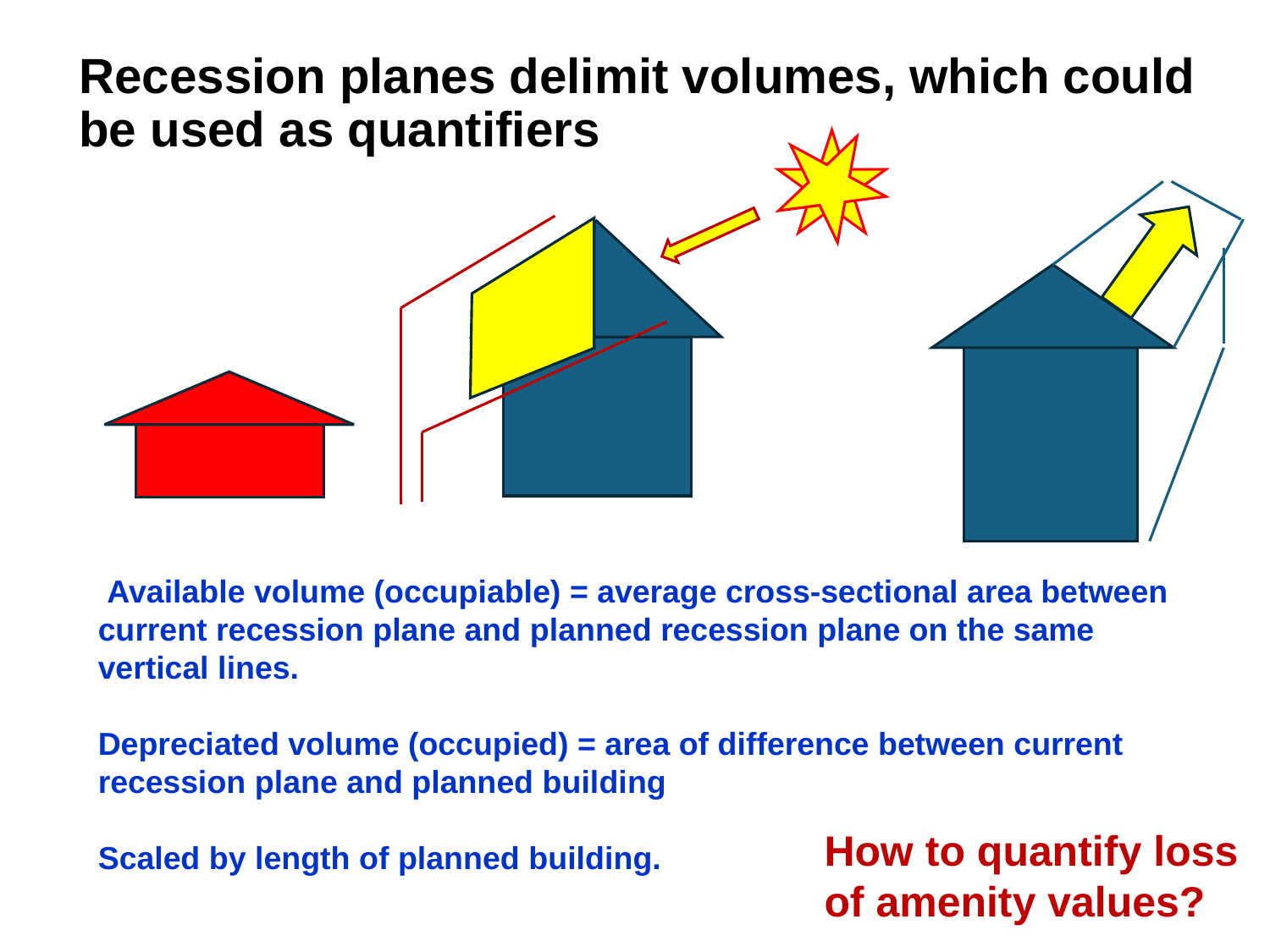

Recession planes delimit volumes, which could be used as quantifiers

 Available volume (occupiable) = average cross-sectional area between current recession plane and planned recession plane on the same vertical lines.

Depreciated volume (occupied) = area of difference between current recession plane and planned building

Scaled by length of planned building.

How to quantify loss of amenity values?